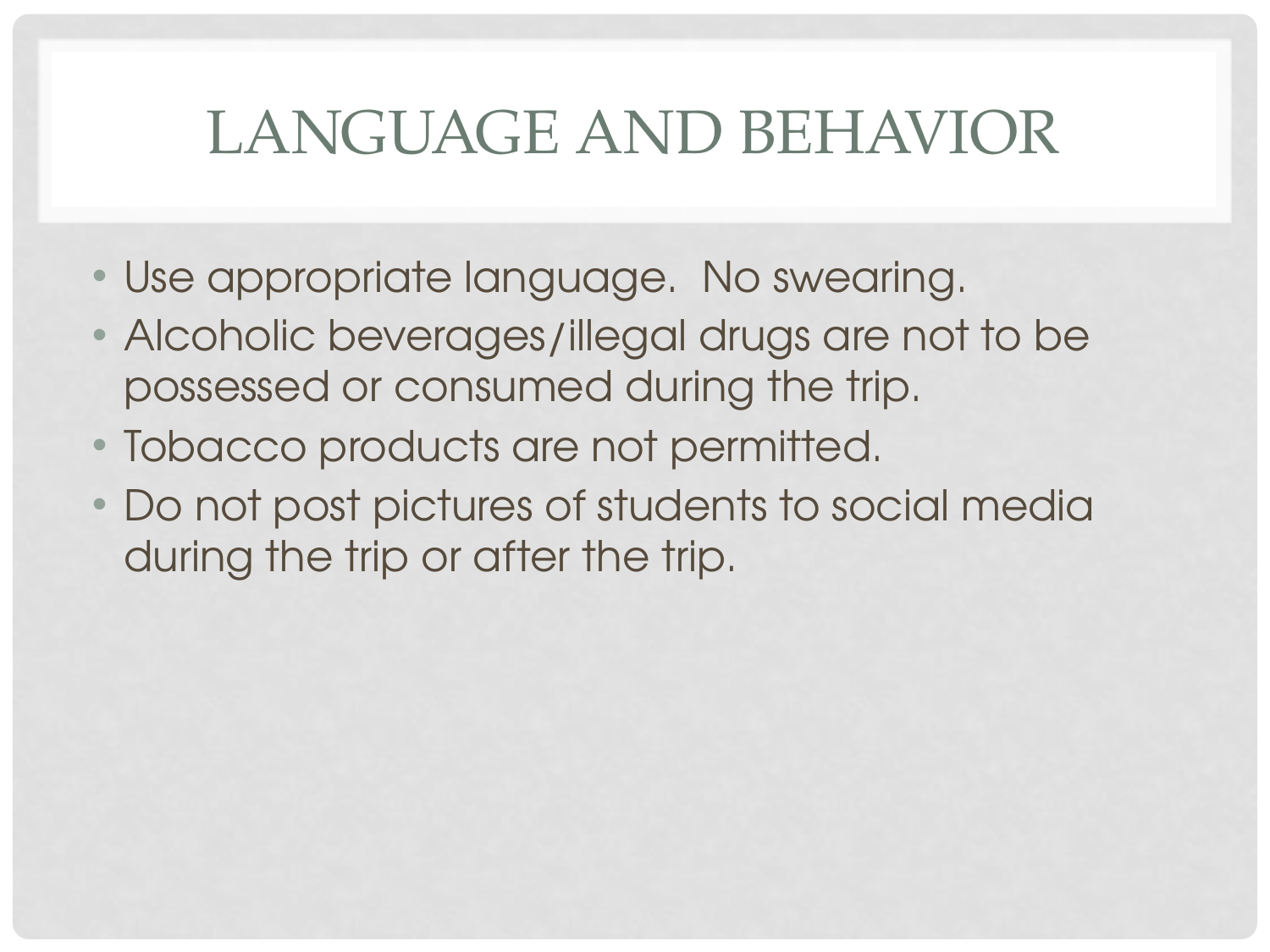

# Language and behavior
Use appropriate language.  No swearing.
Alcoholic beverages/illegal drugs are not to be possessed or consumed during the trip.
Tobacco products are not permitted.
Do not post pictures of students to social media during the trip or after the trip.